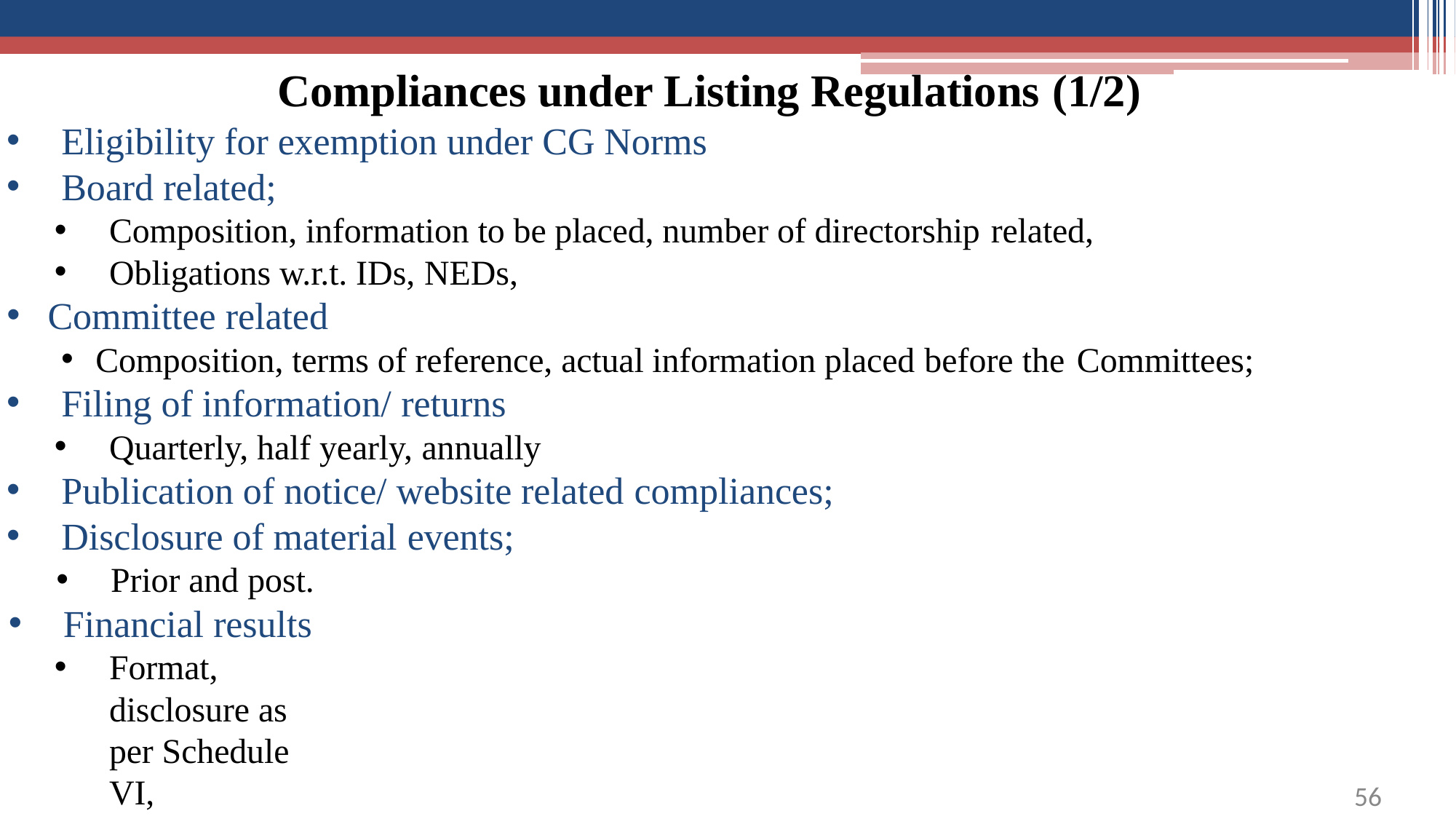

# Compliances under Listing Regulations (1/2)
Eligibility for exemption under CG Norms
Board related;
Composition, information to be placed, number of directorship related,
Obligations w.r.t. IDs, NEDs,
Committee related
Composition, terms of reference, actual information placed before the Committees;
Filing of information/ returns
Quarterly, half yearly, annually
Publication of notice/ website related compliances;
Disclosure of material events;
Prior and post.
Financial results
Format, disclosure as per Schedule VI, intimations.
Shareholding
MPS, filing of SHP, reclassification of holdings
56